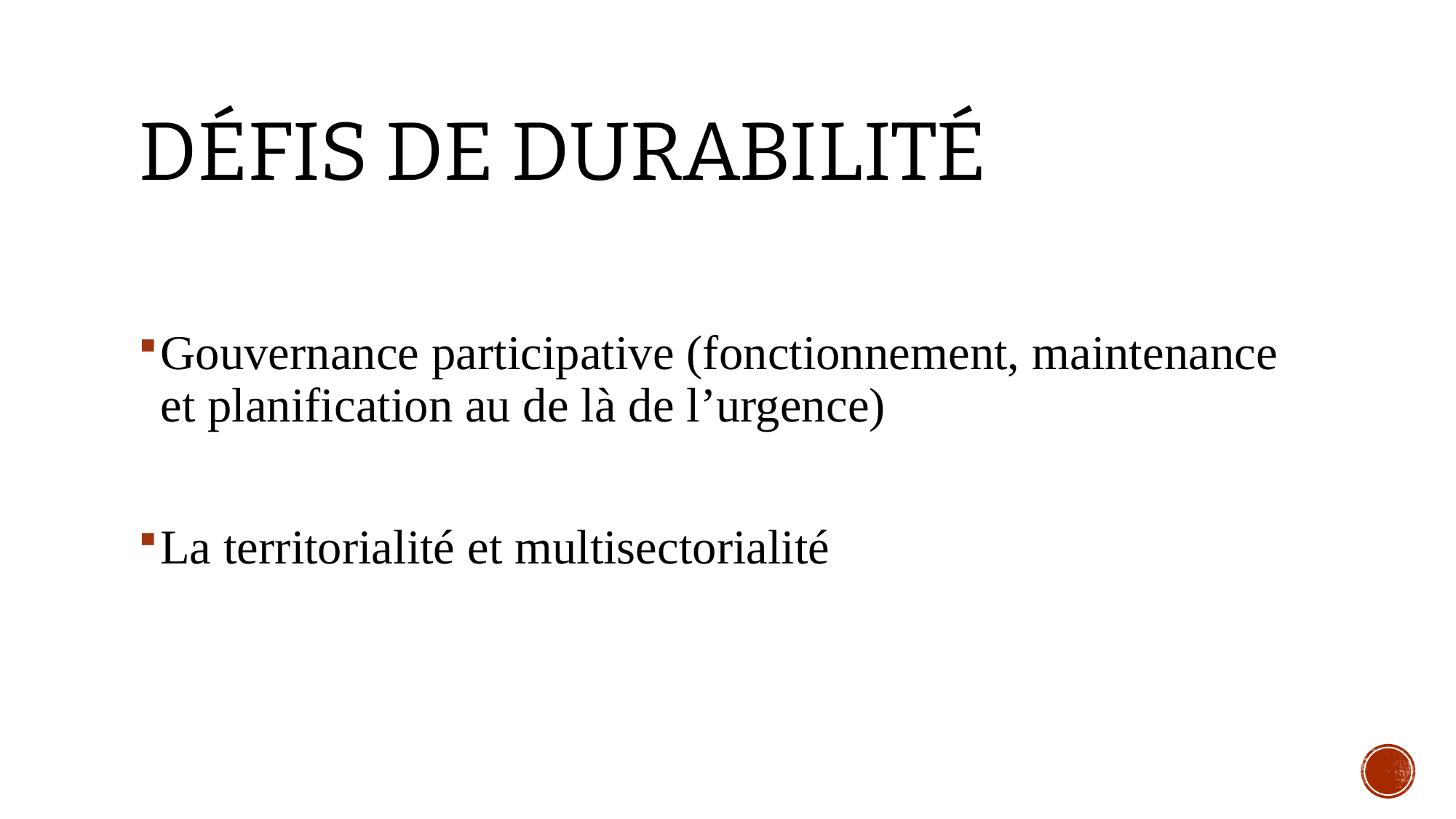

# Défis de durabilité

Gouvernance participative (fonctionnement, maintenance et planification au de là de l’urgence)

La territorialité et multisectorialité